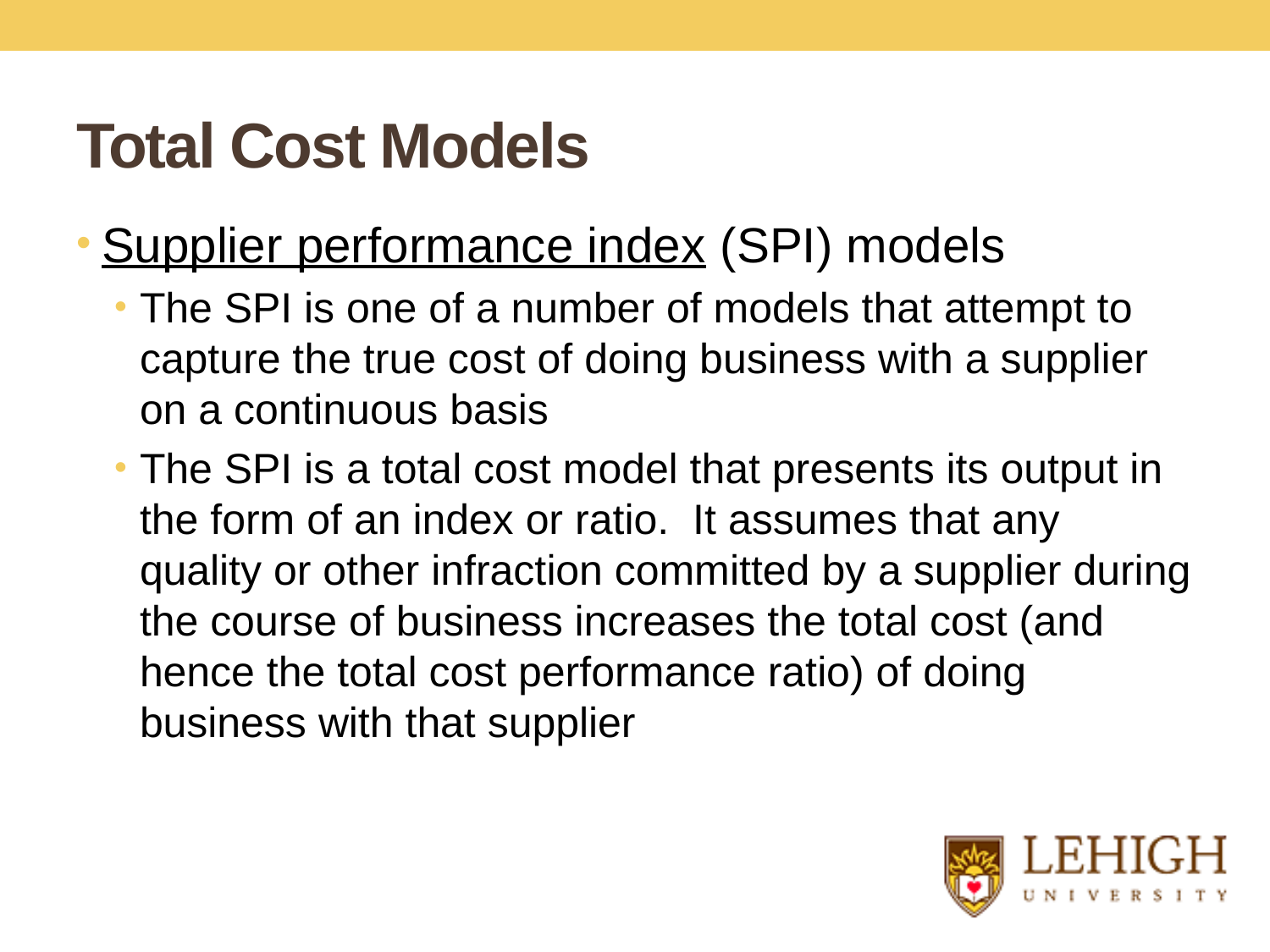

# Total Cost Models
Supplier performance index (SPI) models
The SPI is one of a number of models that attempt to capture the true cost of doing business with a supplier on a continuous basis
The SPI is a total cost model that presents its output in the form of an index or ratio.  It assumes that any quality or other infraction committed by a supplier during the course of business increases the total cost (and hence the total cost performance ratio) of doing business with that supplier